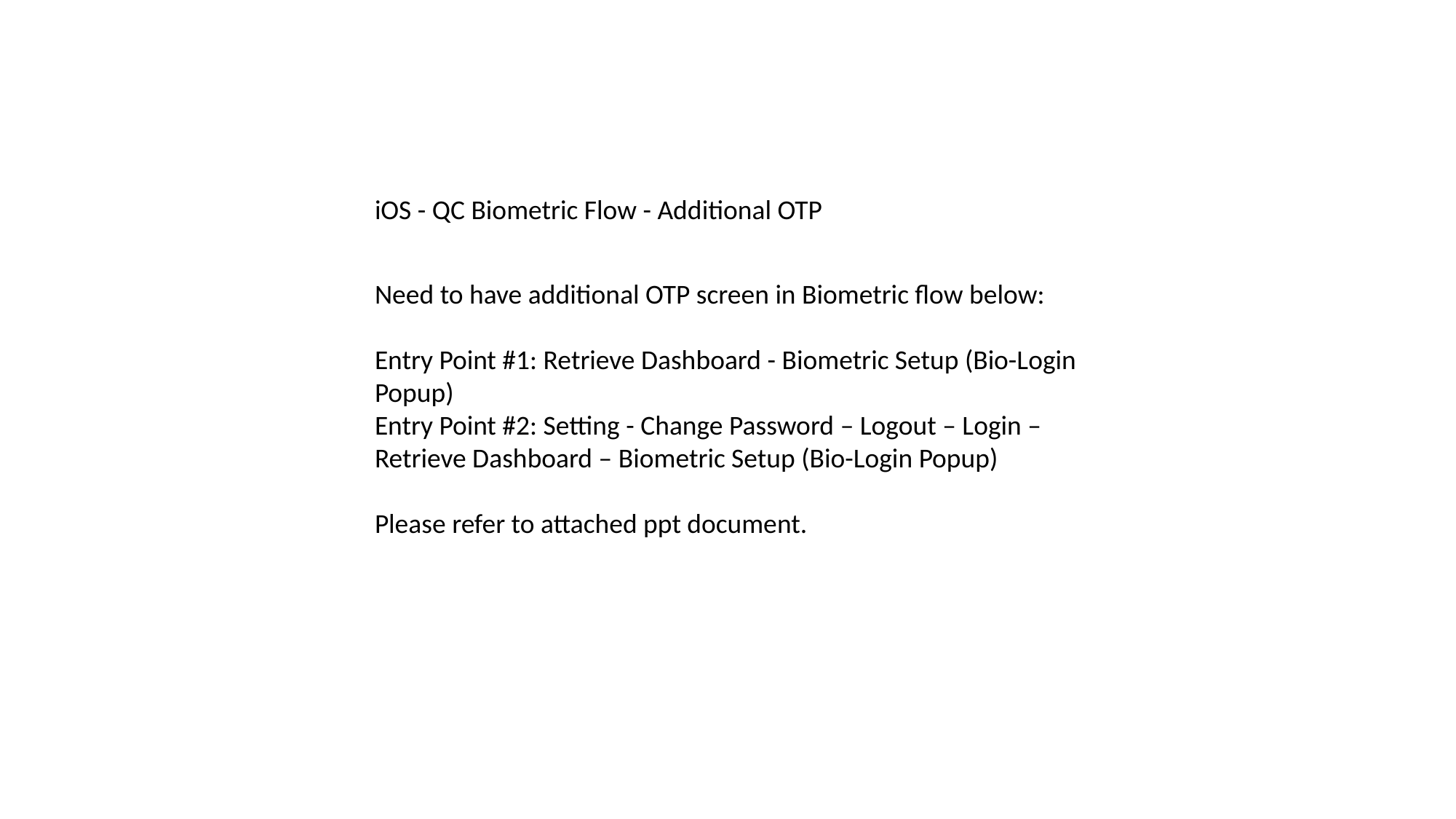

iOS - QC Biometric Flow - Additional OTP
Need to have additional OTP screen in Biometric flow below:

Entry Point #1: Retrieve Dashboard - Biometric Setup (Bio-Login Popup)
Entry Point #2: Setting - Change Password – Logout – Login – Retrieve Dashboard – Biometric Setup (Bio-Login Popup)

Please refer to attached ppt document.